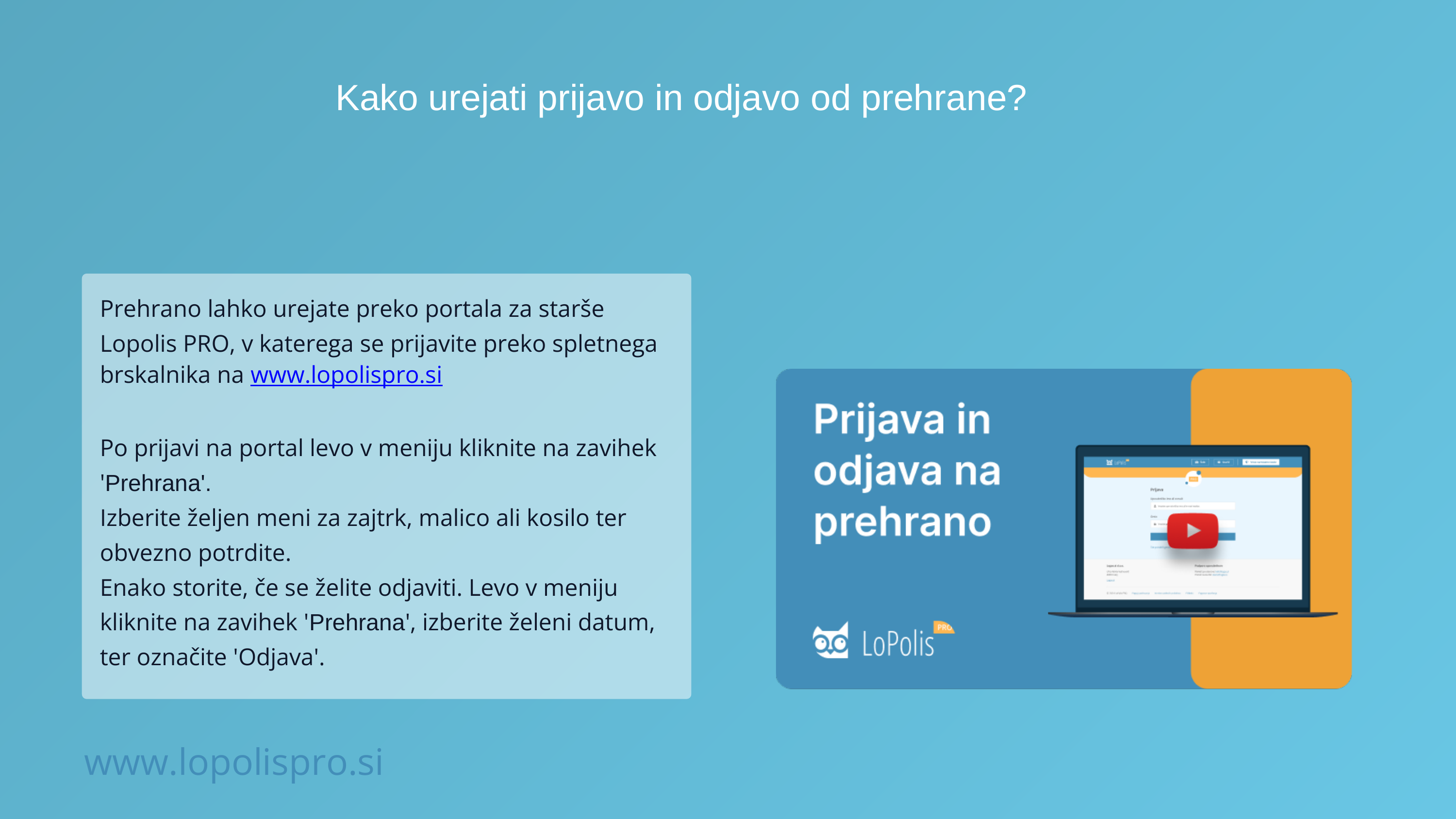

Kako urejati prijavo in odjavo od prehrane?

Prehrano lahko urejate preko portala za starše Lopolis PRO, v katerega se prijavite preko spletnega brskalnika na www.lopolispro.si

Po prijavi na portal levo v meniju kliknite na zavihek 'Prehrana'.
Izberite željen meni za zajtrk, malico ali kosilo ter obvezno potrdite.
Enako storite, če se želite odjaviti. Levo v meniju kliknite na zavihek 'Prehrana', izberite želeni datum, ter označite 'Odjava'.

www.lopolispro.si